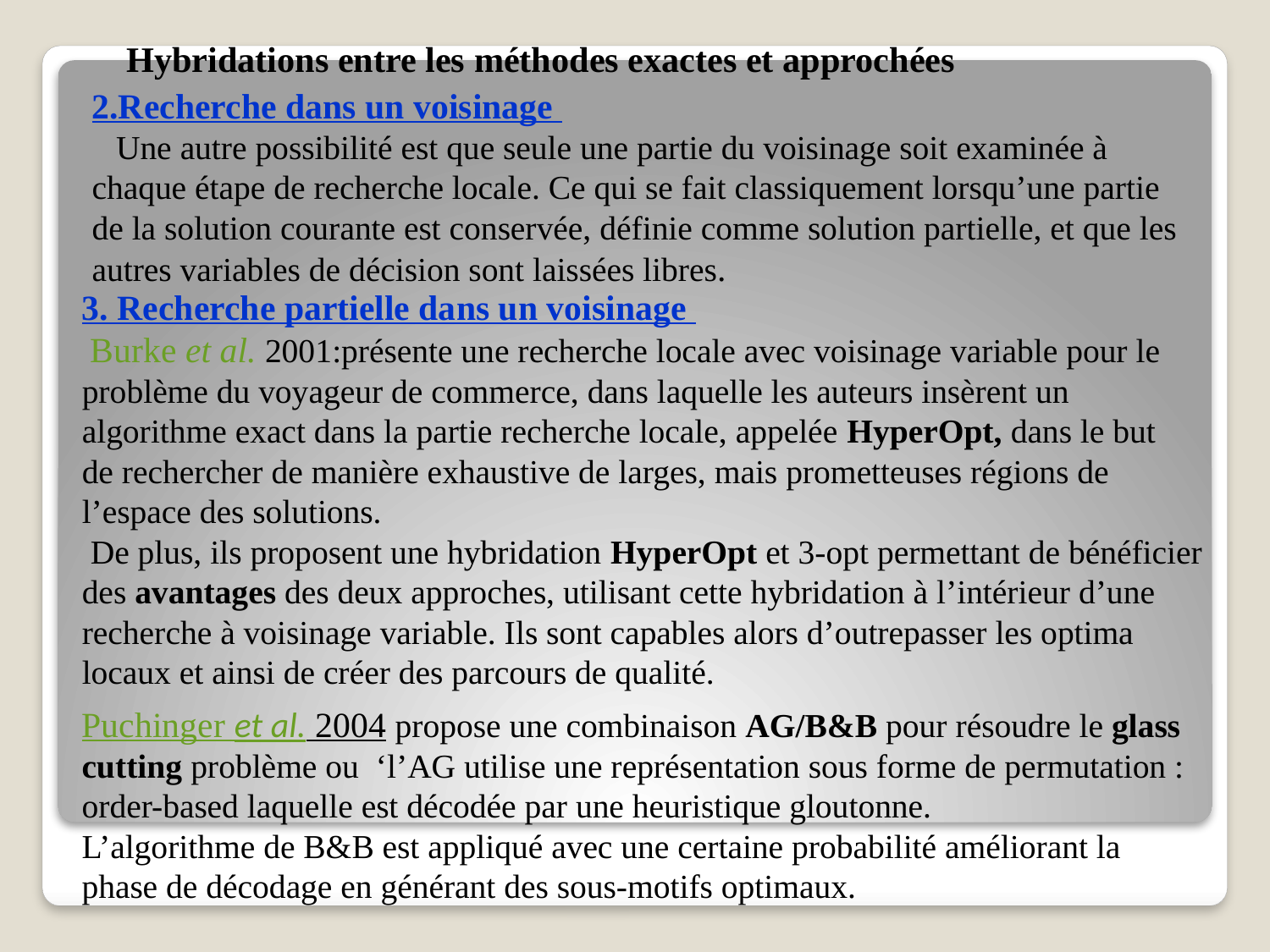

Hybridations entre les méthodes exactes et approchées
2.Recherche dans un voisinage
   Une autre possibilité est que seule une partie du voisinage soit examinée à
chaque étape de recherche locale. Ce qui se fait classiquement lorsqu’une partie
de la solution courante est conservée, définie comme solution partielle, et que les
autres variables de décision sont laissées libres.
3. Recherche partielle dans un voisinage
 Burke et al. 2001:présente une recherche locale avec voisinage variable pour le
problème du voyageur de commerce, dans laquelle les auteurs insèrent un
algorithme exact dans la partie recherche locale, appelée HyperOpt, dans le but
de rechercher de manière exhaustive de larges, mais prometteuses régions de
l’espace des solutions.
 De plus, ils proposent une hybridation HyperOpt et 3-opt permettant de bénéficier
des avantages des deux approches, utilisant cette hybridation à l’intérieur d’une
recherche à voisinage variable. Ils sont capables alors d’outrepasser les optima
locaux et ainsi de créer des parcours de qualité.

Puchinger et al. 2004 propose une combinaison AG/B&B pour résoudre le glass
cutting problème ou  ‘l’AG utilise une représentation sous forme de permutation :
order-based laquelle est décodée par une heuristique gloutonne.
L’algorithme de B&B est appliqué avec une certaine probabilité améliorant la
phase de décodage en générant des sous-motifs optimaux.